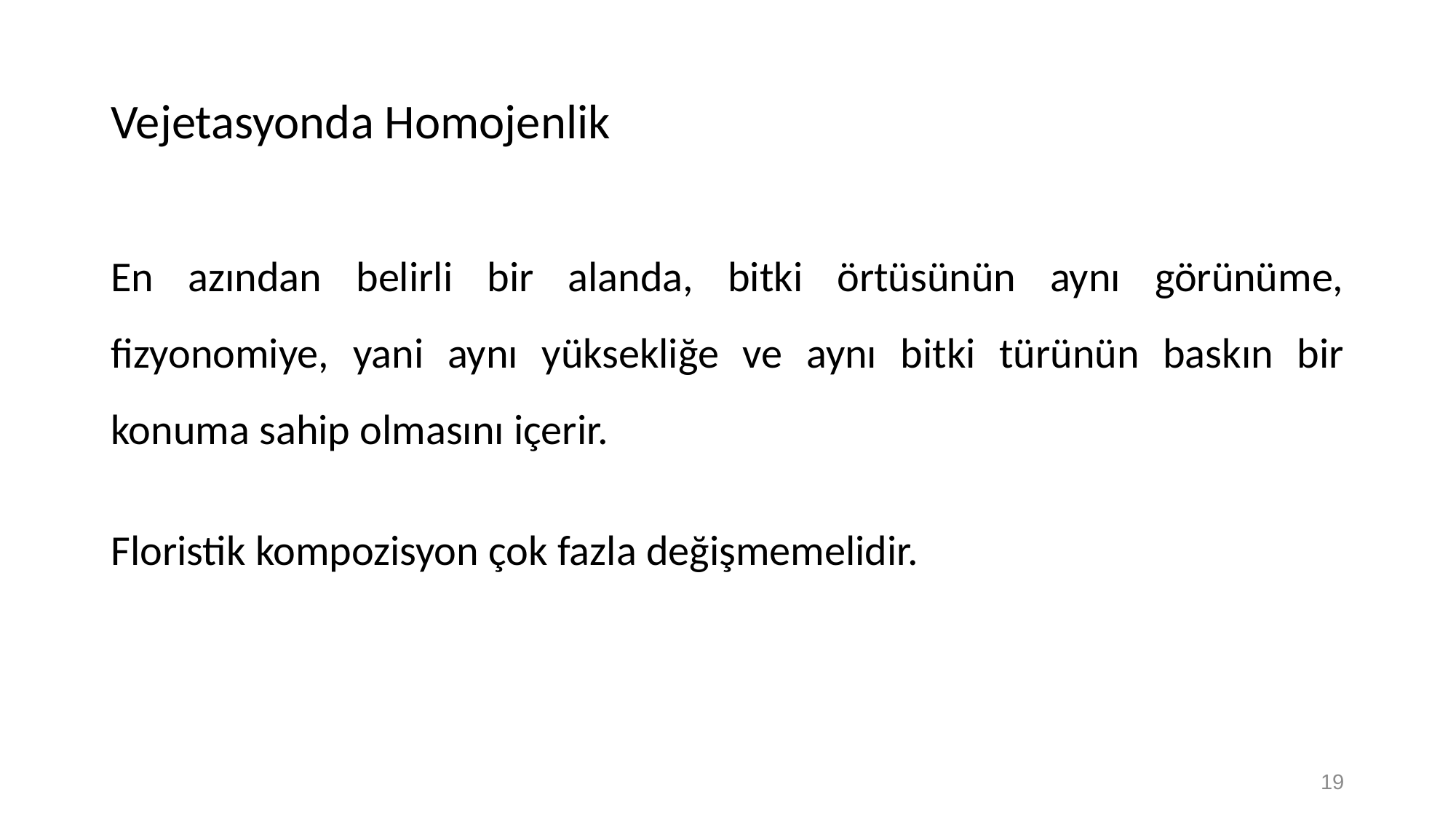

# Vejetasyonda Homojenlik
En azından belirli bir alanda, bitki örtüsünün aynı görünüme, fizyonomiye, yani aynı yüksekliğe ve aynı bitki türünün baskın bir konuma sahip olmasını içerir.

Floristik kompozisyon çok fazla değişmemelidir.

19